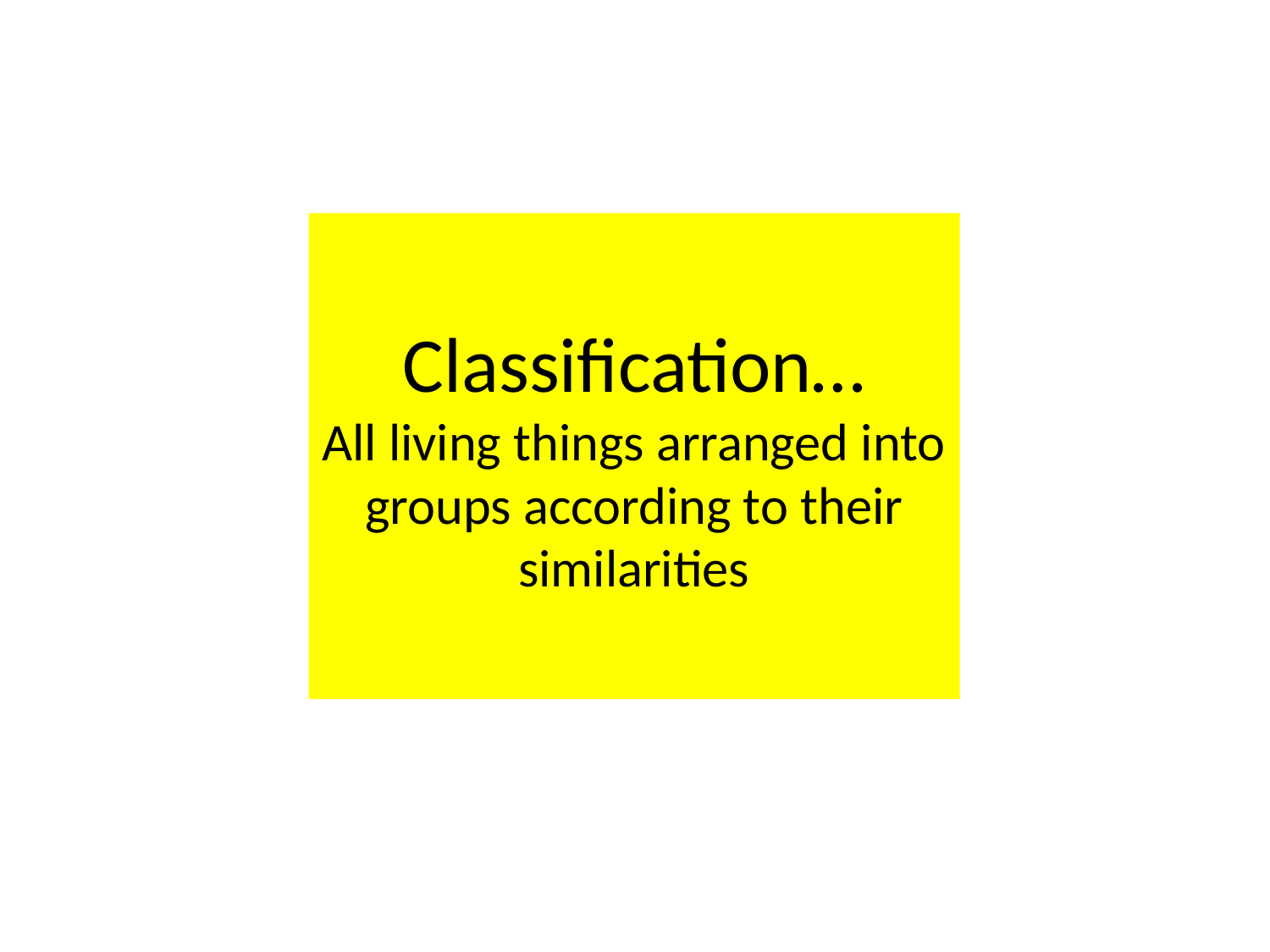

Classification…
All living things arranged into groups according to their similarities